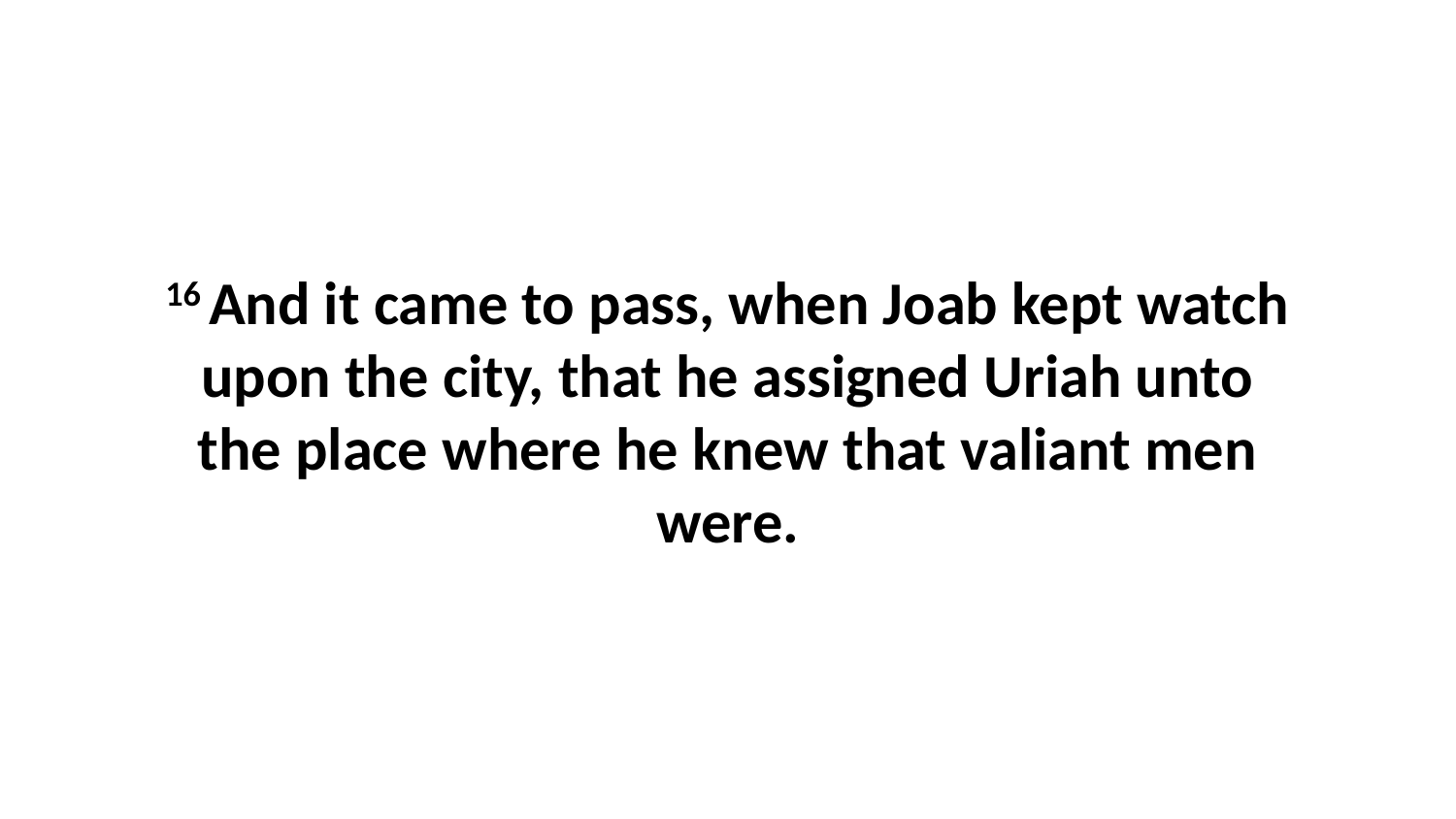

16 And it came to pass, when Joab kept watch upon the city, that he assigned Uriah unto the place where he knew that valiant men were.